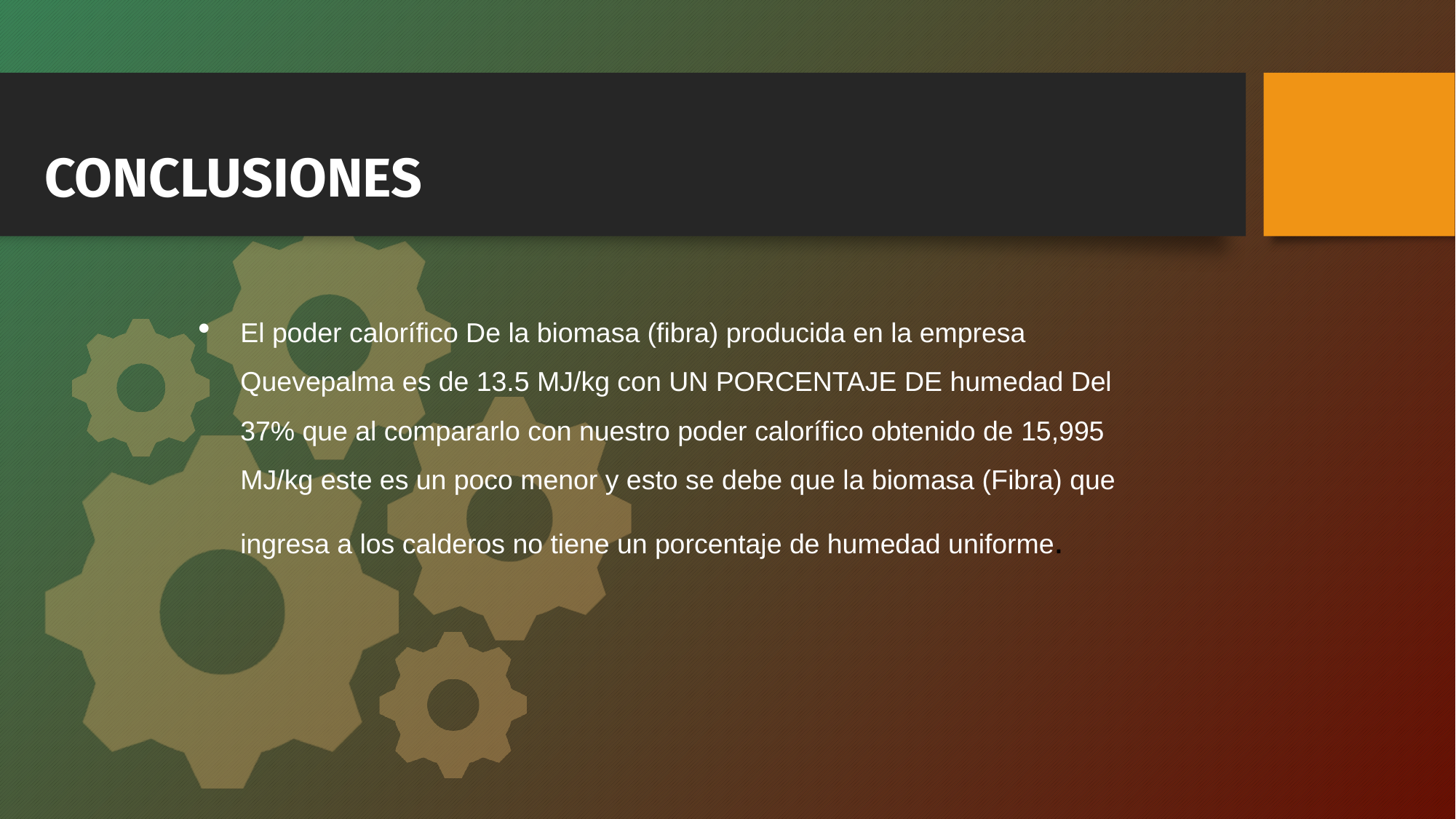

CONCLUSIONES

El poder calorífico De la biomasa (fibra) producida en la empresa Quevepalma es de 13.5 MJ/kg con UN PORCENTAJE DE humedad Del 37% que al compararlo con nuestro poder calorífico obtenido de 15,995 MJ/kg este es un poco menor y esto se debe que la biomasa (Fibra) que ingresa a los calderos no tiene un porcentaje de humedad uniforme.